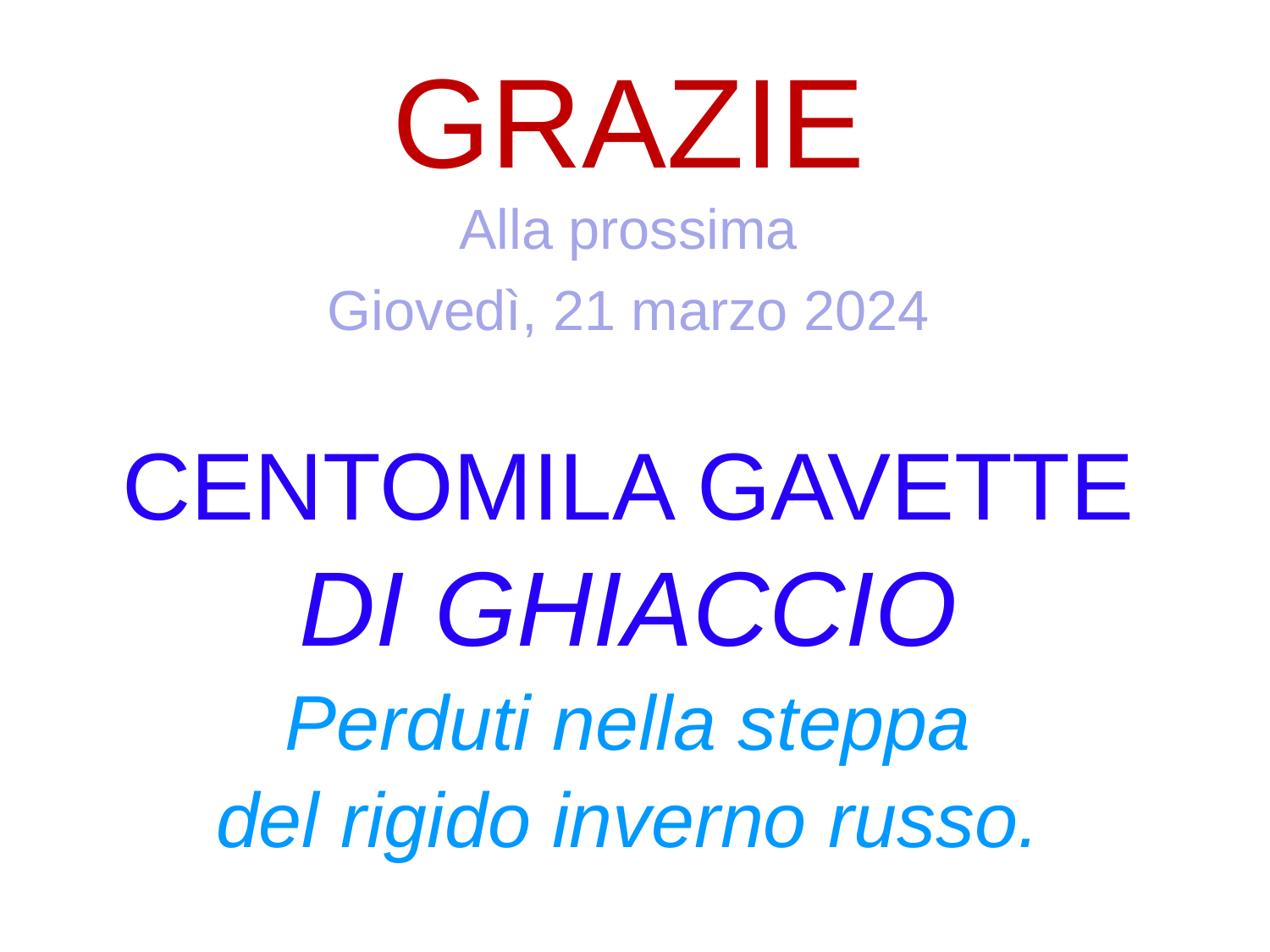

# GRAZIE
Alla prossima
Giovedì, 21 marzo 2024

CENTOMILA GAVETTE
DI GHIACCIO
Perduti nella steppa
del rigido inverno russo.